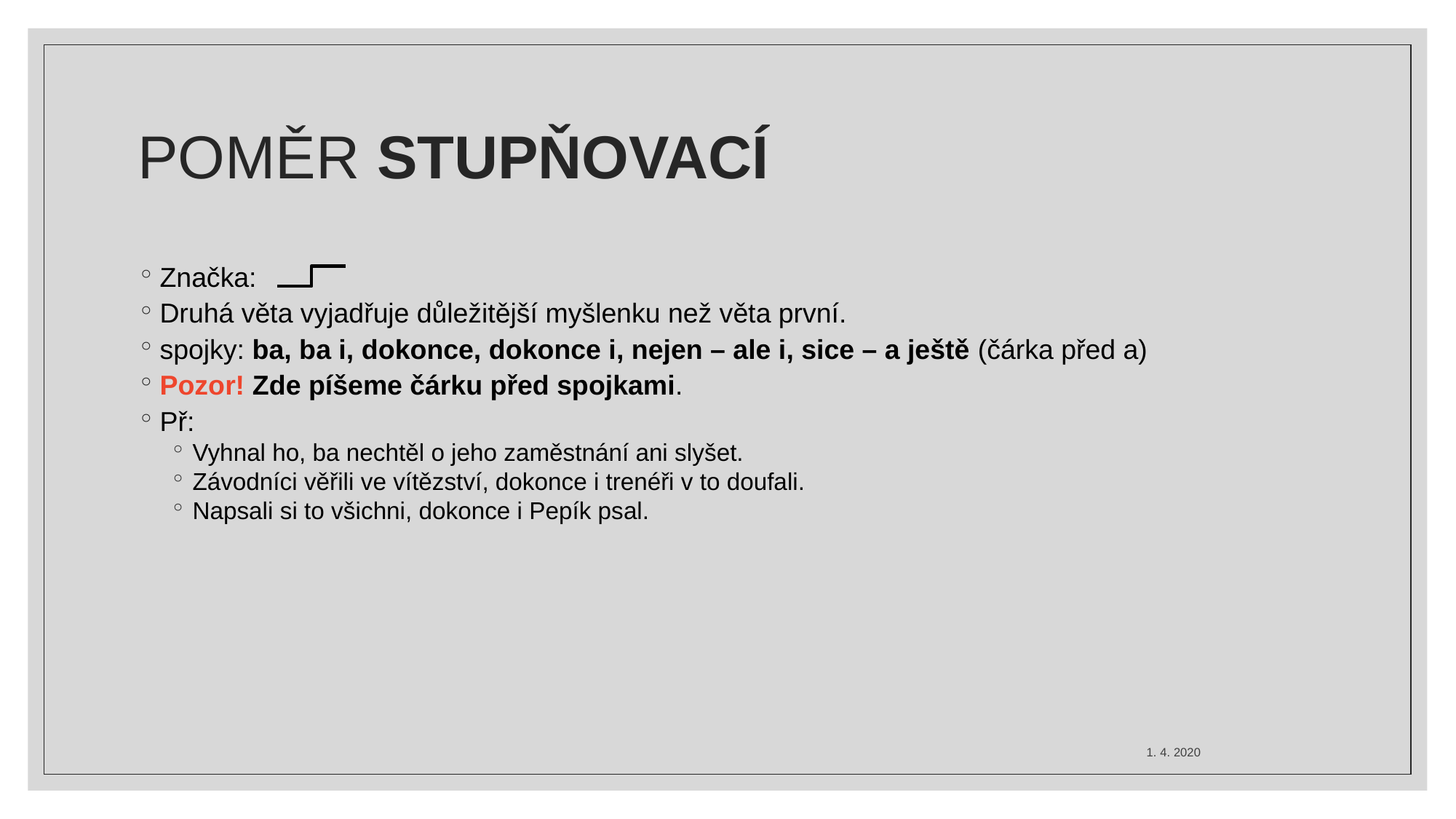

POMĚR STUPŇOVACÍ
Značka:
Druhá věta vyjadřuje důležitější myšlenku než věta první.
spojky: ba, ba i, dokonce, dokonce i, nejen – ale i, sice – a ještě (čárka před a)
Pozor! Zde píšeme čárku před spojkami.
Př:
Vyhnal ho, ba nechtěl o jeho zaměstnání ani slyšet.
Závodníci věřili ve vítězství, dokonce i trenéři v to doufali.
Napsali si to všichni, dokonce i Pepík psal.

1. 4. 2020